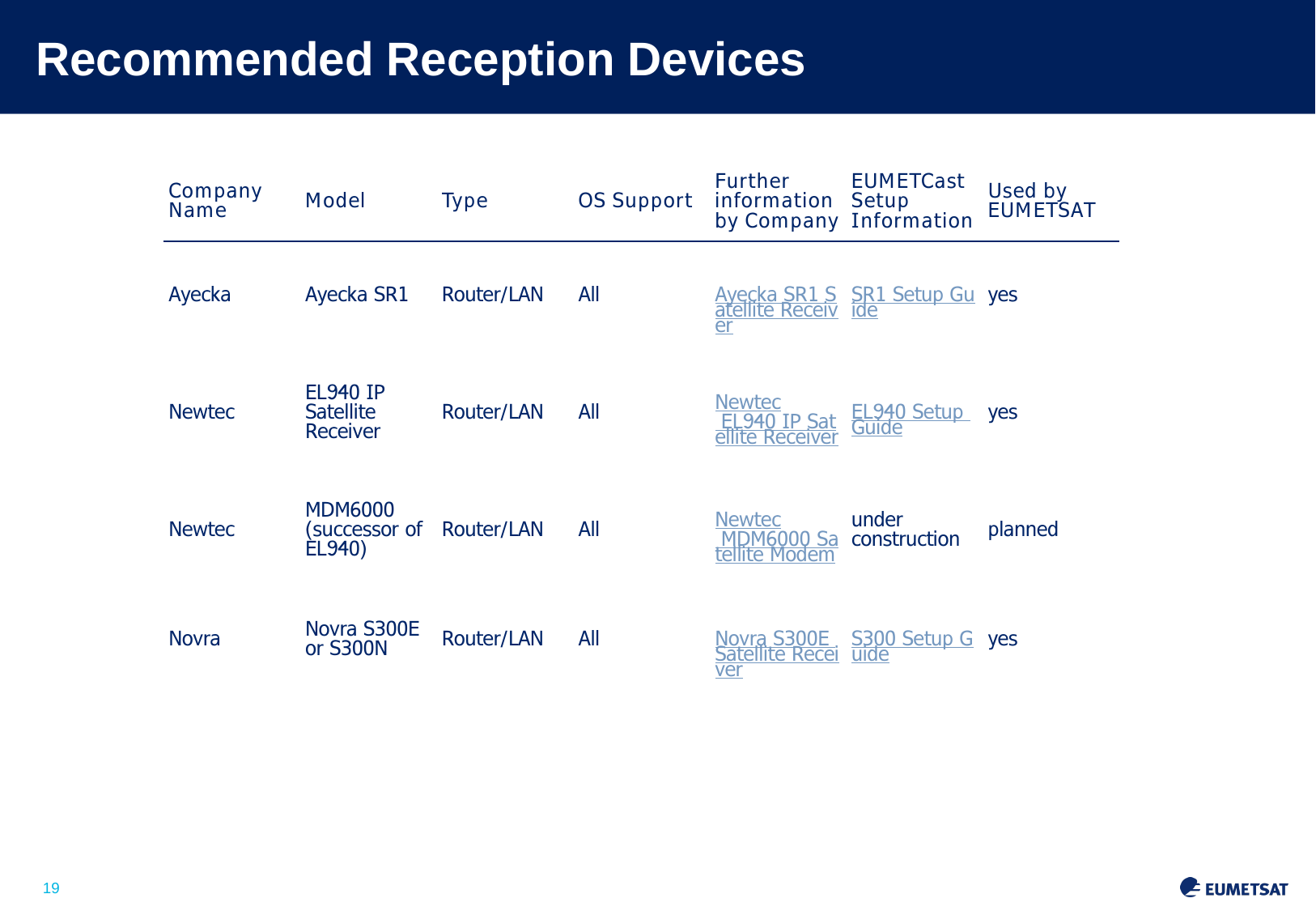

# Recommended Reception Devices

| Company Name | Model | Type | OS Support | Further information by Company | EUMETCast Setup Information | Used by EUMETSAT |
| --- | --- | --- | --- | --- | --- | --- |
| Ayecka | Ayecka SR1 | Router/LAN | All | Ayecka SR1 Satellite Receiver | SR1 Setup Guide | yes |
| Newtec | EL940 IP Satellite Receiver | Router/LAN | All | Newtec EL940 IP Satellite Receiver | EL940 Setup Guide | yes |
| Newtec | MDM6000 (successor of EL940) | Router/LAN | All | Newtec MDM6000 Satellite Modem | under construction | planned |
| Novra | Novra S300E or S300N | Router/LAN | All | Novra S300E Satellite Receiver | S300 Setup Guide | yes |

Slide: 19